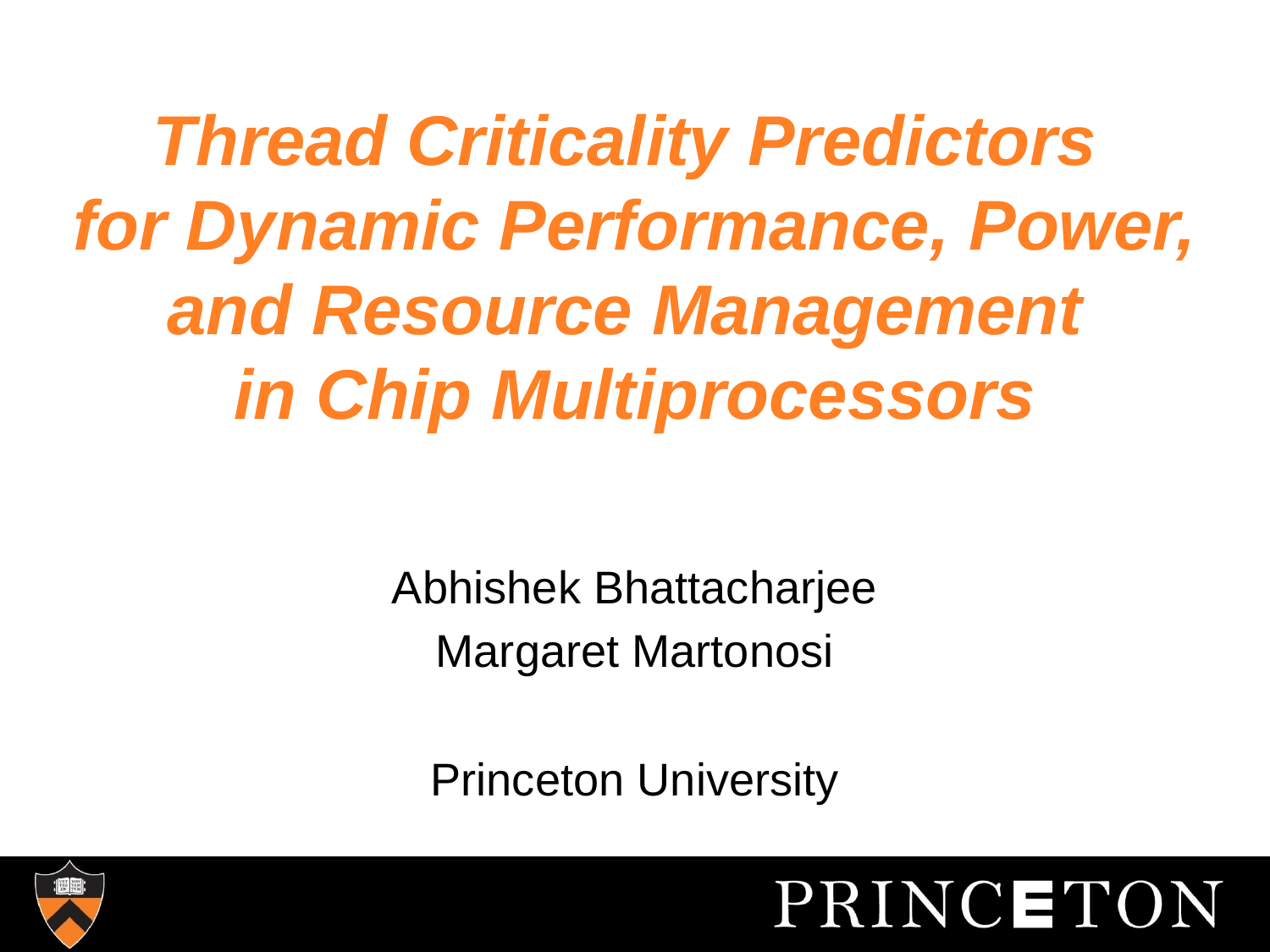

# Thread Criticality Predictors for Dynamic Performance, Power, and Resource Management in Chip Multiprocessors

Abhishek Bhattacharjee
Margaret Martonosi

Princeton University